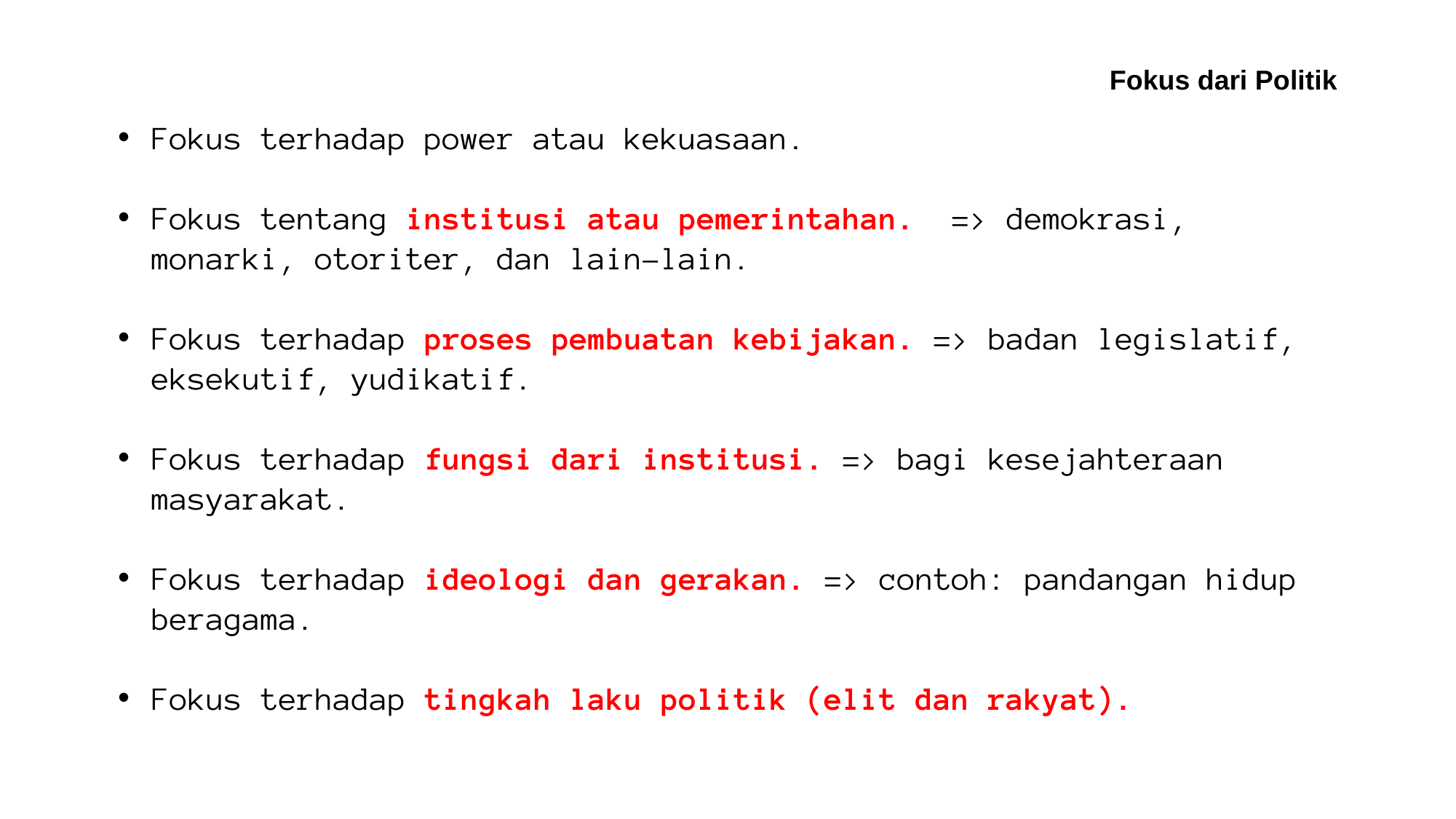

Fokus dari Politik
Fokus terhadap power atau kekuasaan.

Fokus tentang institusi atau pemerintahan.  => demokrasi, monarki, otoriter, dan lain-lain.

Fokus terhadap proses pembuatan kebijakan. => badan legislatif, eksekutif, yudikatif.

Fokus terhadap fungsi dari institusi. => bagi kesejahteraan masyarakat.

Fokus terhadap ideologi dan gerakan. => contoh: pandangan hidup beragama.

Fokus terhadap tingkah laku politik (elit dan rakyat).